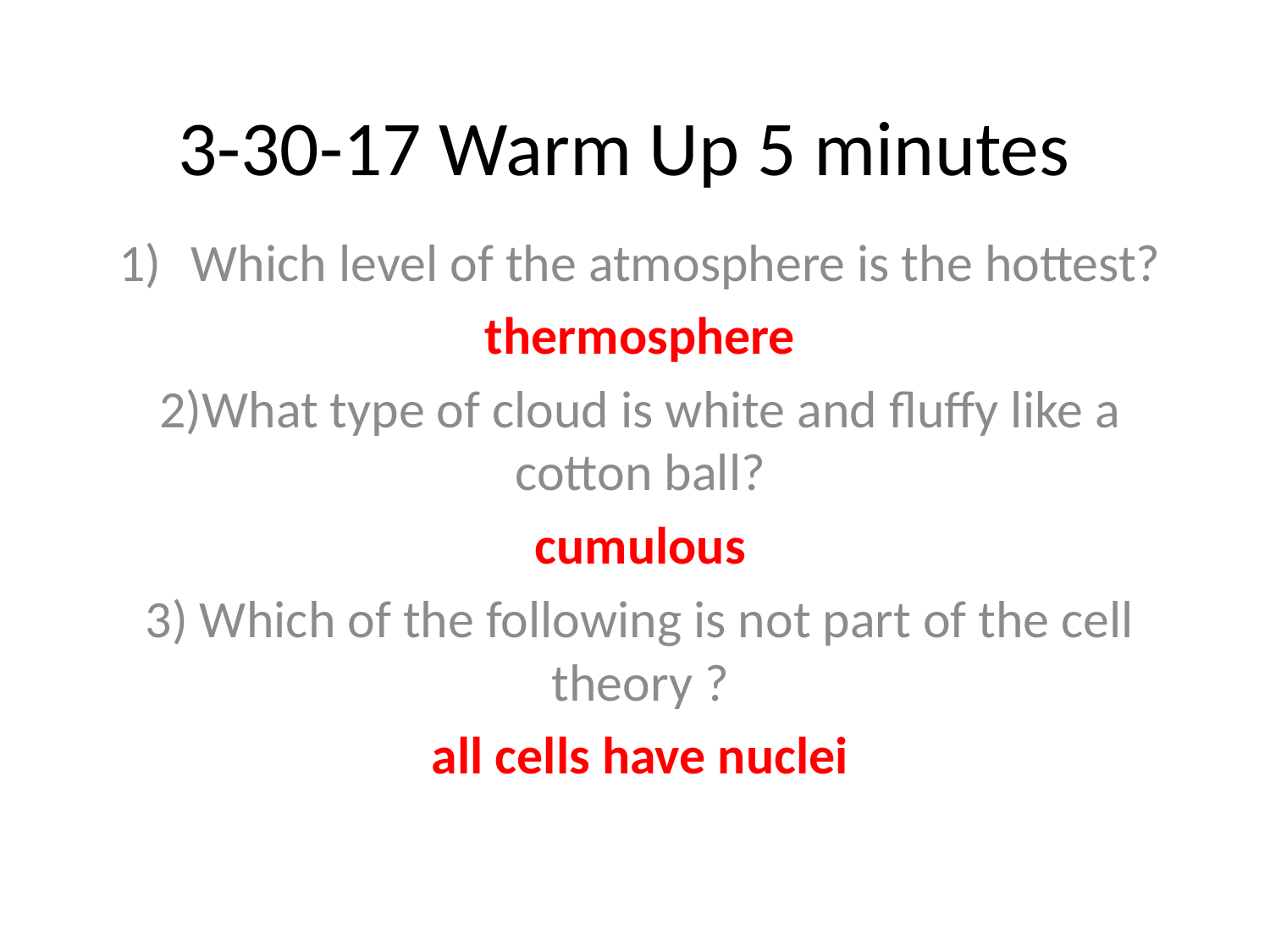

# 3-30-17 Warm Up 5 minutes
Which level of the atmosphere is the hottest?
thermosphere
2)What type of cloud is white and fluffy like a cotton ball?
cumulous
3) Which of the following is not part of the cell theory ?
all cells have nuclei